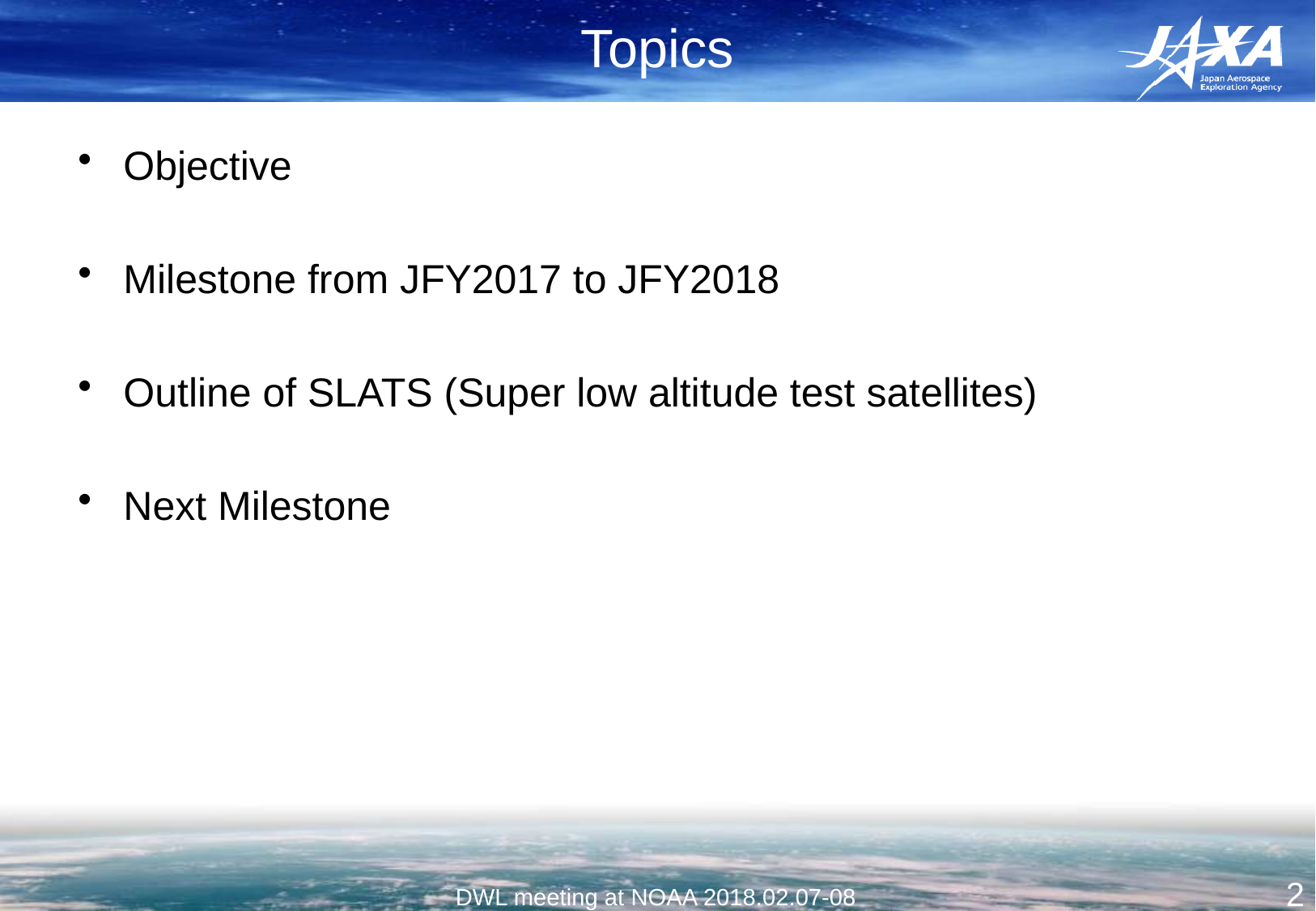

# Topics
Objective

Milestone from JFY2017 to JFY2018

Outline of SLATS (Super low altitude test satellites)

Next Milestone

2
DWL meeting at NOAA 2018.02.07-08